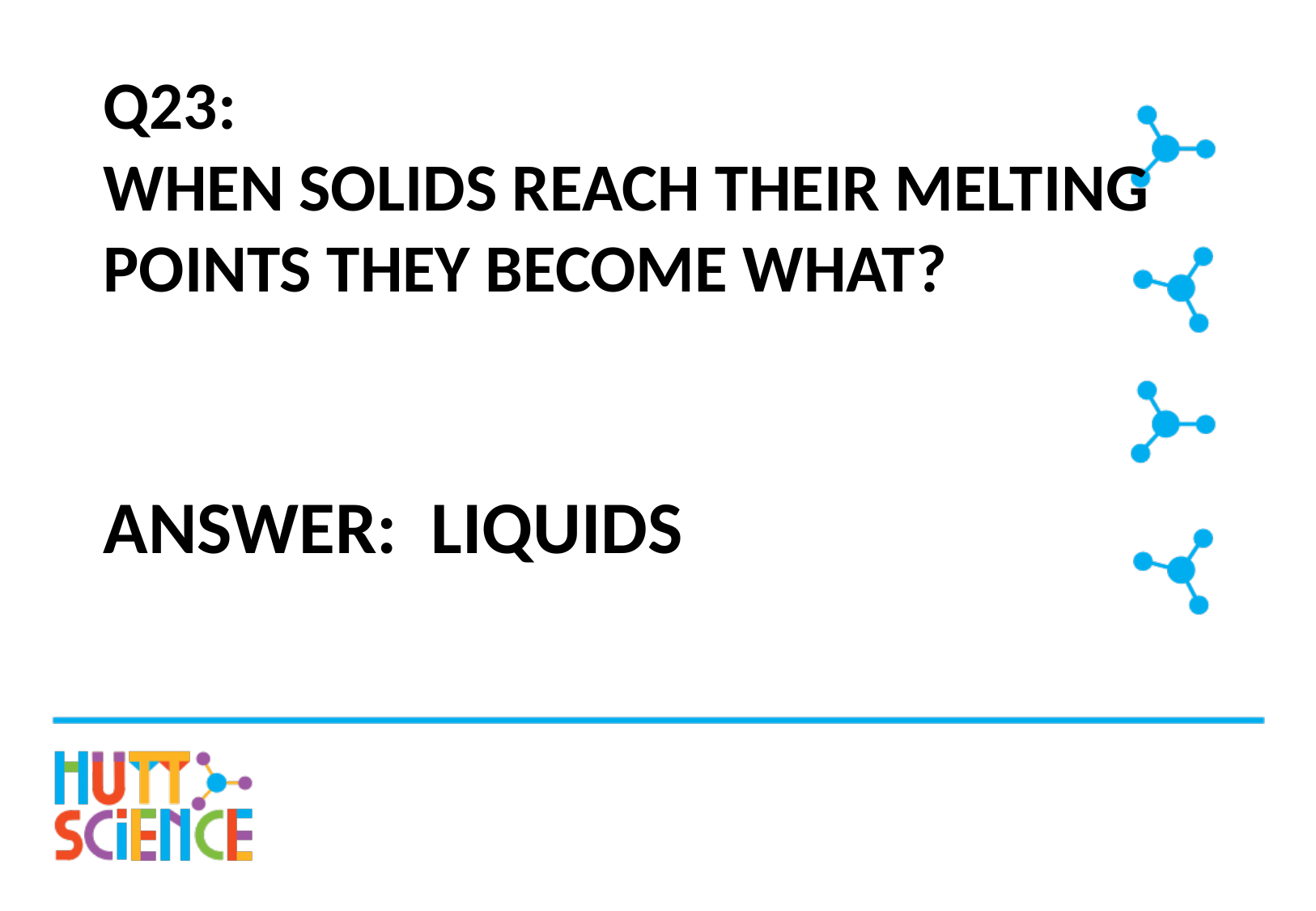

# Q23: When solids reach their melting points they become what?
Answer:  Liquids